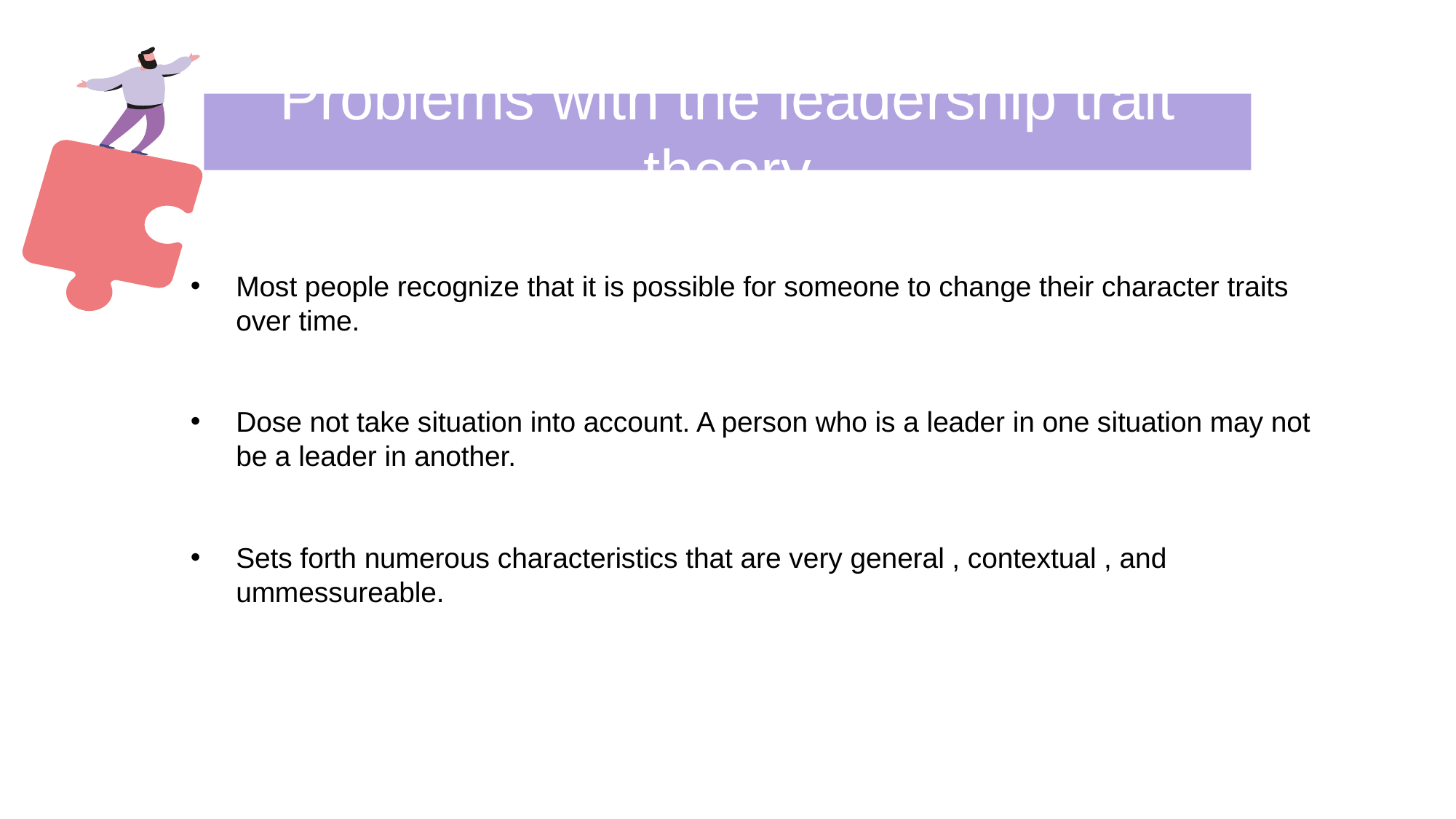

# Problems with the leadership trait theory
Most people recognize that it is possible for someone to change their character traits over time.

Dose not take situation into account. A person who is a leader in one situation may not be a leader in another.

Sets forth numerous characteristics that are very general , contextual , and ummessureable.